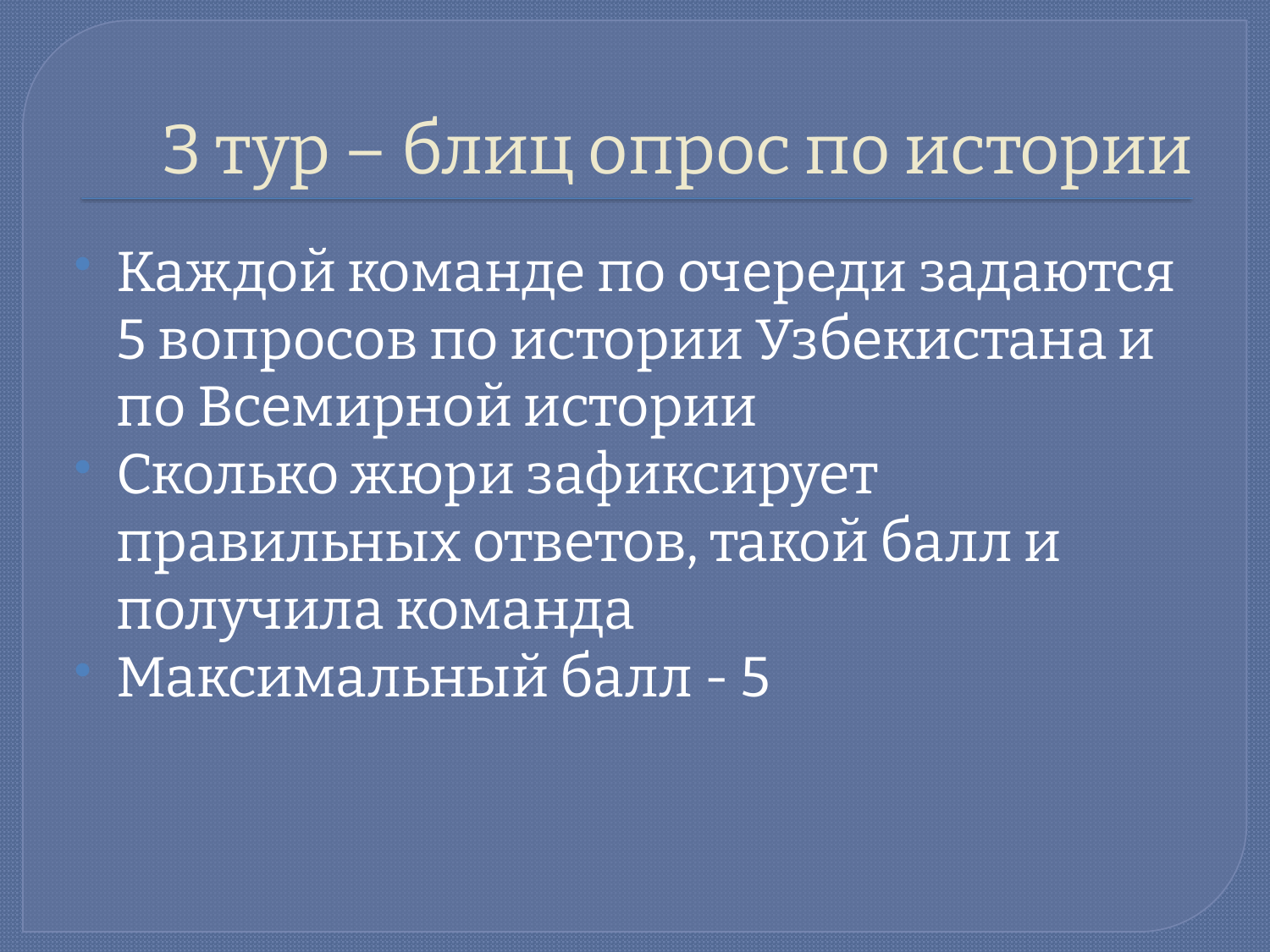

# 3 тур – блиц опрос по истории
Каждой команде по очереди задаются 5 вопросов по истории Узбекистана и по Всемирной истории
Сколько жюри зафиксирует правильных ответов, такой балл и получила команда
Максимальный балл - 5